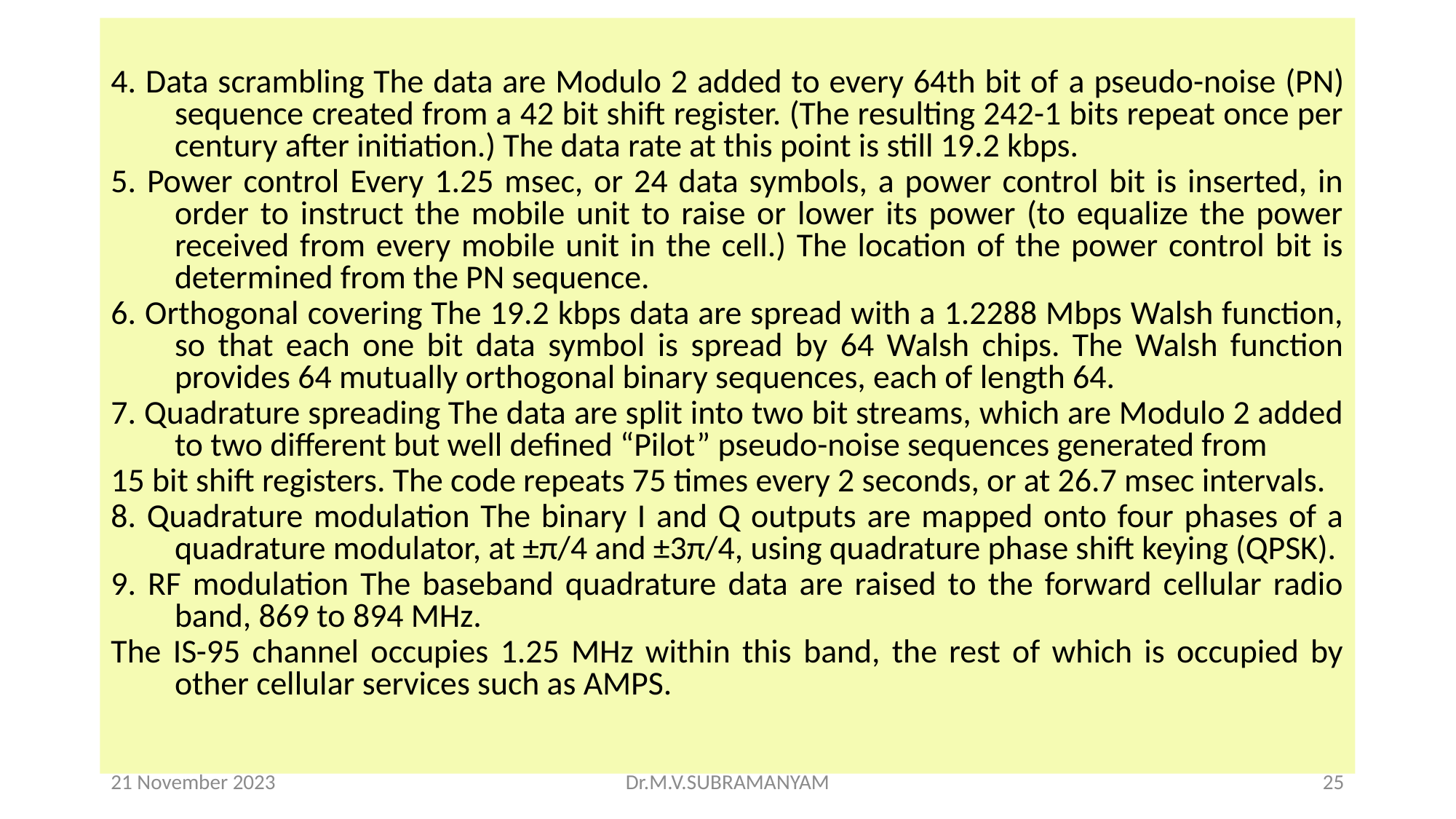

4. Data scrambling The data are Modulo 2 added to every 64th bit of a pseudo-noise (PN) sequence created from a 42 bit shift register. (The resulting 242-1 bits repeat once per century after initiation.) The data rate at this point is still 19.2 kbps.
5. Power control Every 1.25 msec, or 24 data symbols, a power control bit is inserted, in order to instruct the mobile unit to raise or lower its power (to equalize the power received from every mobile unit in the cell.) The location of the power control bit is determined from the PN sequence.
6. Orthogonal covering The 19.2 kbps data are spread with a 1.2288 Mbps Walsh function, so that each one bit data symbol is spread by 64 Walsh chips. The Walsh function provides 64 mutually orthogonal binary sequences, each of length 64.
7. Quadrature spreading The data are split into two bit streams, which are Modulo 2 added to two different but well defined “Pilot” pseudo-noise sequences generated from
15 bit shift registers. The code repeats 75 times every 2 seconds, or at 26.7 msec intervals.
8. Quadrature modulation The binary I and Q outputs are mapped onto four phases of a quadrature modulator, at ±π/4 and ±3π/4, using quadrature phase shift keying (QPSK).
9. RF modulation The baseband quadrature data are raised to the forward cellular radio band, 869 to 894 MHz.
The IS-95 channel occupies 1.25 MHz within this band, the rest of which is occupied by other cellular services such as AMPS.
21 November 2023
Dr.M.V.SUBRAMANYAM
25